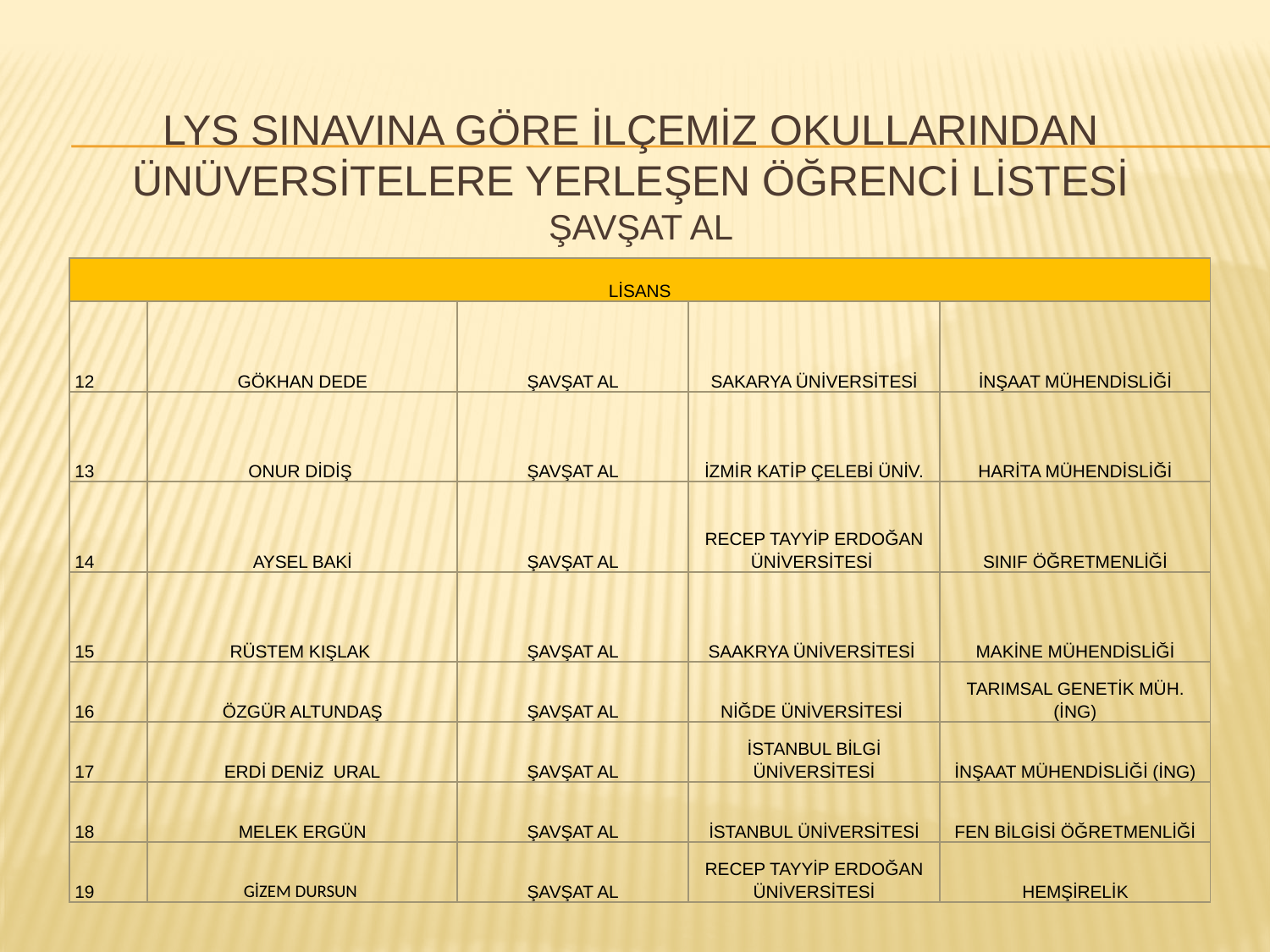

# LYS SINAVINA GÖRE İLÇEMİZ OKULLARINDAN ÜNÜVERSİTELERE YERLEŞEN ÖĞRENCİ LİSTESİ
ŞAVŞAT AL

| LİSANS |  |  |  |  |
| --- | --- | --- | --- | --- |
| 12 | GÖKHAN DEDE | ŞAVŞAT AL | SAKARYA ÜNİVERSİTESİ | İNŞAAT MÜHENDİSLİĞİ |
| 13 | ONUR DİDİŞ | ŞAVŞAT AL | İZMİR KATİP ÇELEBİ ÜNİV. | HARİTA MÜHENDİSLİĞİ |
| 14 | AYSEL BAKİ | ŞAVŞAT AL | RECEP TAYYİP ERDOĞAN ÜNİVERSİTESİ | SINIF ÖĞRETMENLİĞİ |
| 15 | RÜSTEM KIŞLAK | ŞAVŞAT AL | SAAKRYA ÜNİVERSİTESİ | MAKİNE MÜHENDİSLİĞİ |
| 16 | ÖZGÜR ALTUNDAŞ | ŞAVŞAT AL | NİĞDE ÜNİVERSİTESİ | TARIMSAL GENETİK MÜH.(İNG) |
| 17 | ERDİ DENİZ URAL | ŞAVŞAT AL | İSTANBUL BİLGİ ÜNİVERSİTESİ | İNŞAAT MÜHENDİSLİĞİ (İNG) |
| 18 | MELEK ERGÜN | ŞAVŞAT AL | İSTANBUL ÜNİVERSİTESİ | FEN BİLGİSİ ÖĞRETMENLİĞİ |
| 19 | GİZEM DURSUN | ŞAVŞAT AL | RECEP TAYYİP ERDOĞAN ÜNİVERSİTESİ | HEMŞİRELİK |